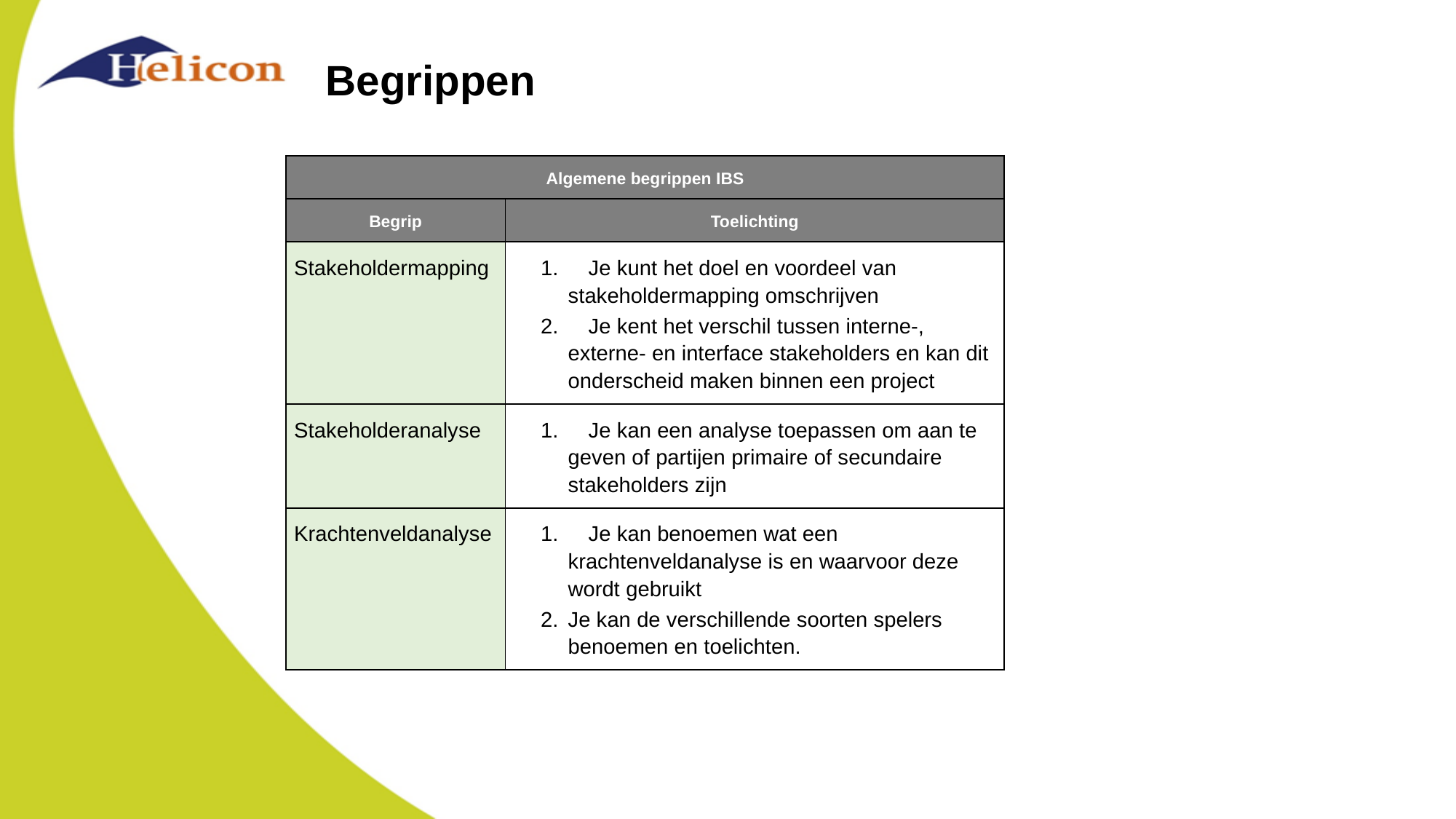

# Begrippen
| Algemene begrippen IBS |  |
| --- | --- |
| Begrip | Toelichting |
| Stakeholdermapping | 1. Je kunt het doel en voordeel van stakeholdermapping omschrijven 2. Je kent het verschil tussen interne-, externe- en interface stakeholders en kan dit onderscheid maken binnen een project |
| Stakeholderanalyse | 1. Je kan een analyse toepassen om aan te geven of partijen primaire of secundaire stakeholders zijn |
| Krachtenveldanalyse | 1. Je kan benoemen wat een krachtenveldanalyse is en waarvoor deze wordt gebruikt 2. Je kan de verschillende soorten spelers benoemen en toelichten. |